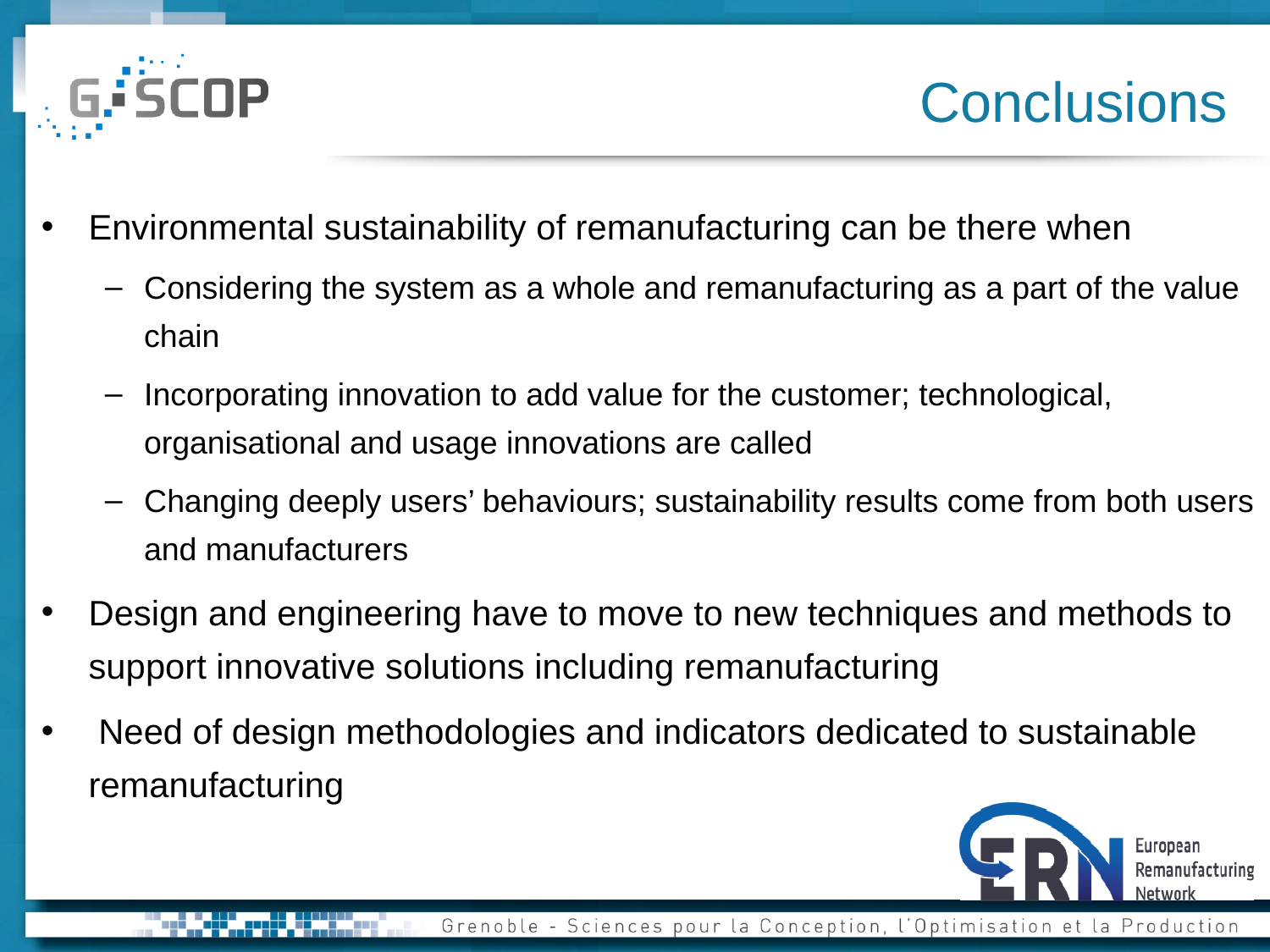

# Conclusions
Environmental sustainability of remanufacturing can be there when
Considering the system as a whole and remanufacturing as a part of the value chain
Incorporating innovation to add value for the customer; technological, organisational and usage innovations are called
Changing deeply users’ behaviours; sustainability results come from both users and manufacturers
Design and engineering have to move to new techniques and methods to support innovative solutions including remanufacturing
 Need of design methodologies and indicators dedicated to sustainable remanufacturing